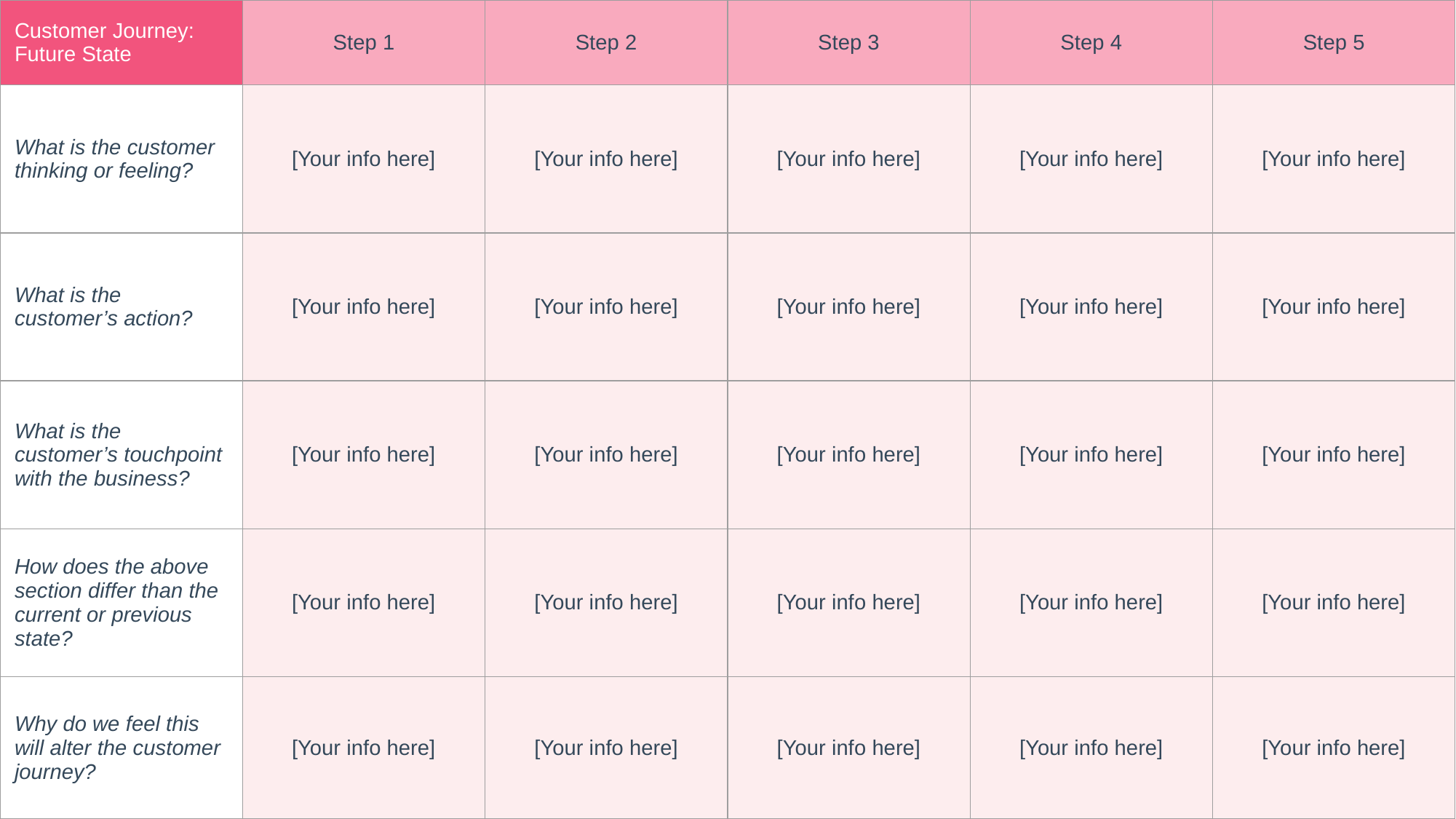

| Customer Journey: Future State | Step 1 | Step 2 | Step 3 | Step 4 | Step 5 |
| --- | --- | --- | --- | --- | --- |
| What is the customer thinking or feeling? | [Your info here] | [Your info here] | [Your info here] | [Your info here] | [Your info here] |
| What is the customer’s action? | [Your info here] | [Your info here] | [Your info here] | [Your info here] | [Your info here] |
| What is the customer’s touchpoint with the business? | [Your info here] | [Your info here] | [Your info here] | [Your info here] | [Your info here] |
| How does the above section differ than the current or previous state? | [Your info here] | [Your info here] | [Your info here] | [Your info here] | [Your info here] |
| Why do we feel this will alter the customer journey? | [Your info here] | [Your info here] | [Your info here] | [Your info here] | [Your info here] |